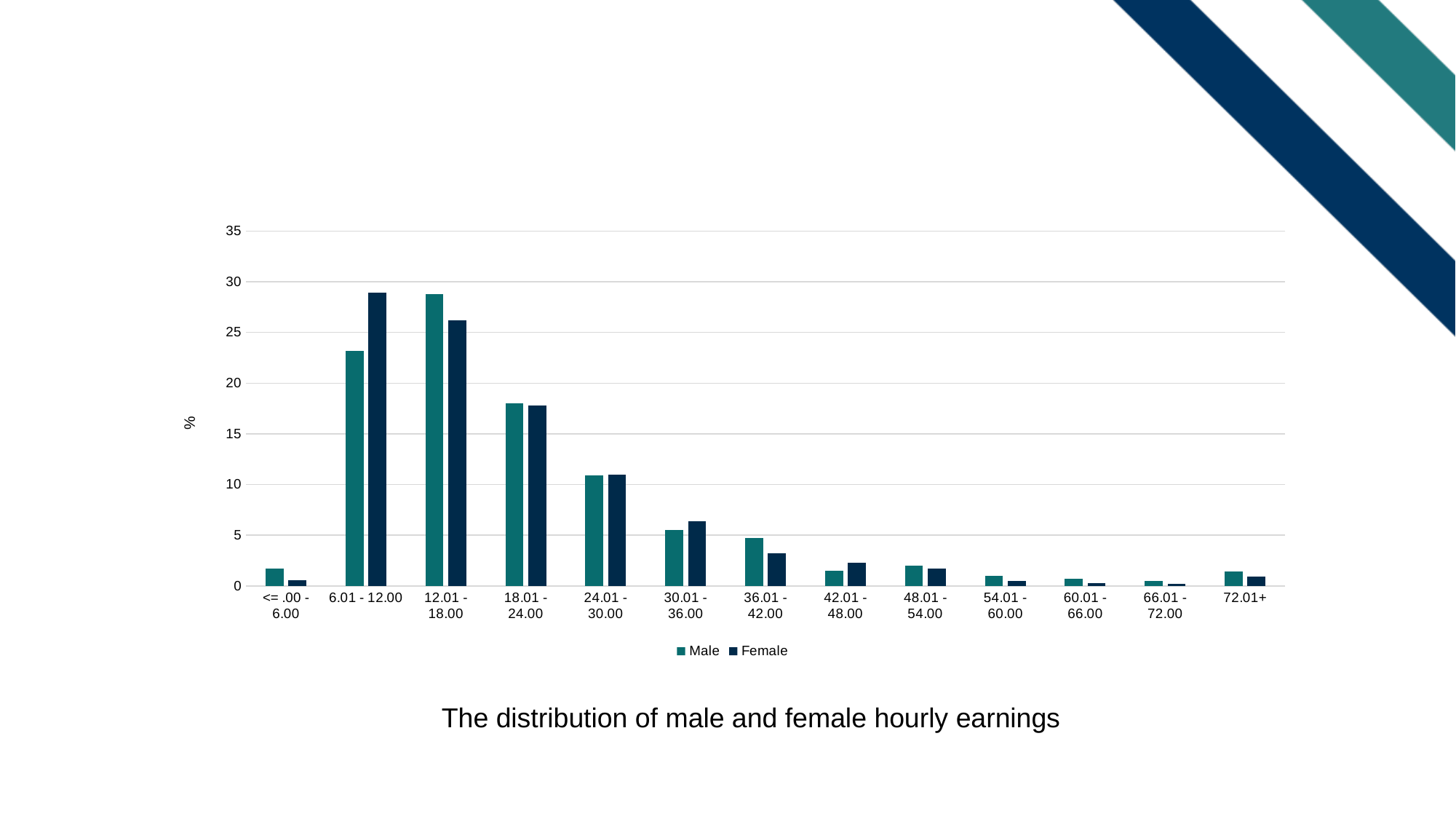

### Chart

| Category | Male | Female |
|---|---|---|
| <= .00 - 6.00 | 1.7000000000000002 | 0.6 |
| 6.01 - 12.00 | 23.200000000000003 | 28.9 |
| 12.01 - 18.00 | 28.799999999999997 | 26.200000000000003 |
| 18.01 - 24.00 | 18.0 | 17.8 |
| 24.01 - 30.00 | 10.9 | 11.0 |
| 30.01 - 36.00 | 5.5 | 6.4 |
| 36.01 - 42.00 | 4.7 | 3.2 |
| 42.01 - 48.00 | 1.5 | 2.3 |
| 48.01 - 54.00 | 2.0 | 1.7000000000000002 |
| 54.01 - 60.00 | 1.0 | 0.5 |
| 60.01 - 66.00 | 0.7000000000000001 | 0.3 |
| 66.01 - 72.00 | 0.5 | 0.2 |
| 72.01+ | 1.4000000000000001 | 0.8999999999999999 |
# The distribution of male and female hourly earnings